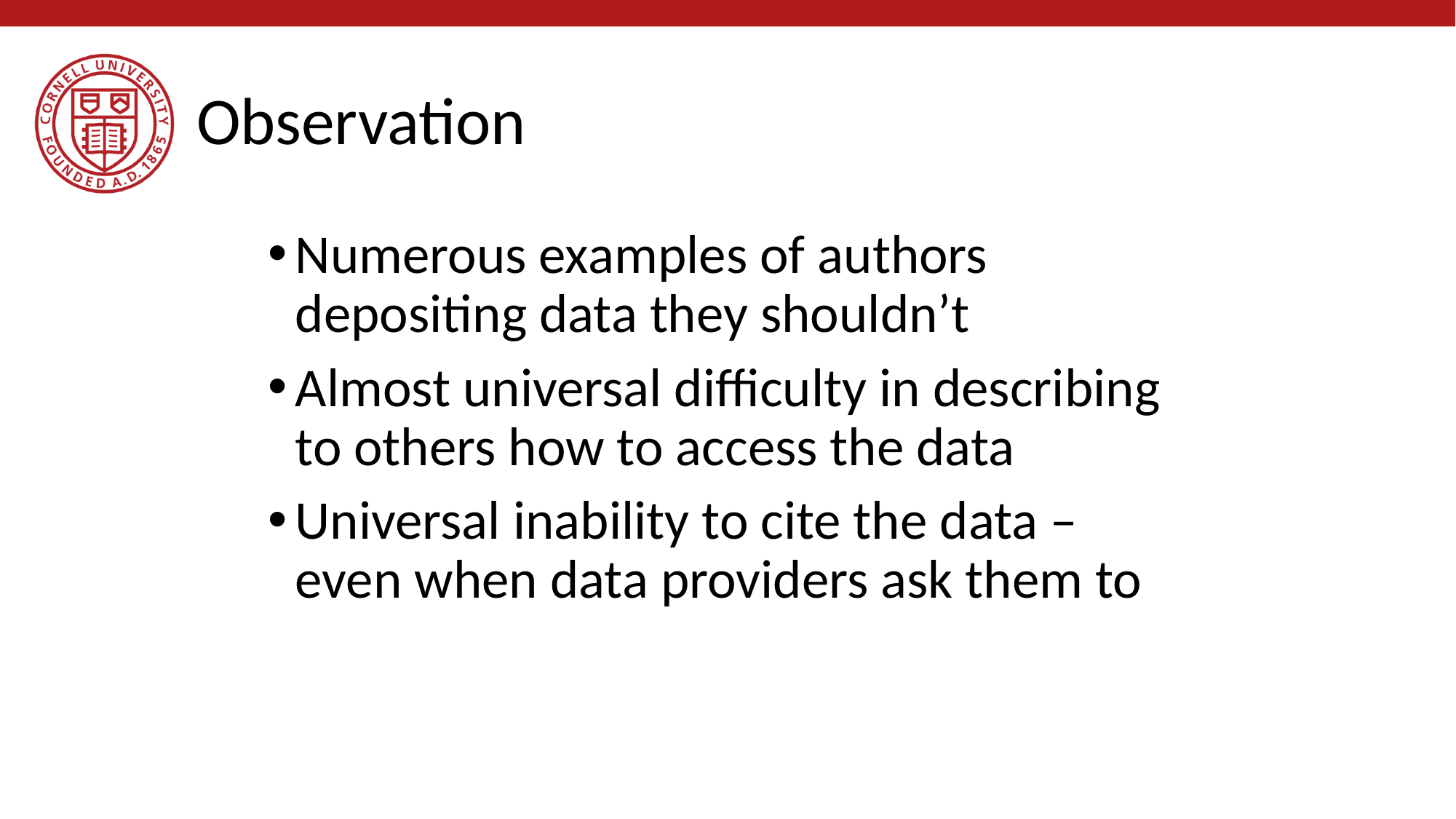

# Observation
Numerous examples of authors depositing data they shouldn’t
Almost universal difficulty in describing to others how to access the data
Universal inability to cite the data – even when data providers ask them to